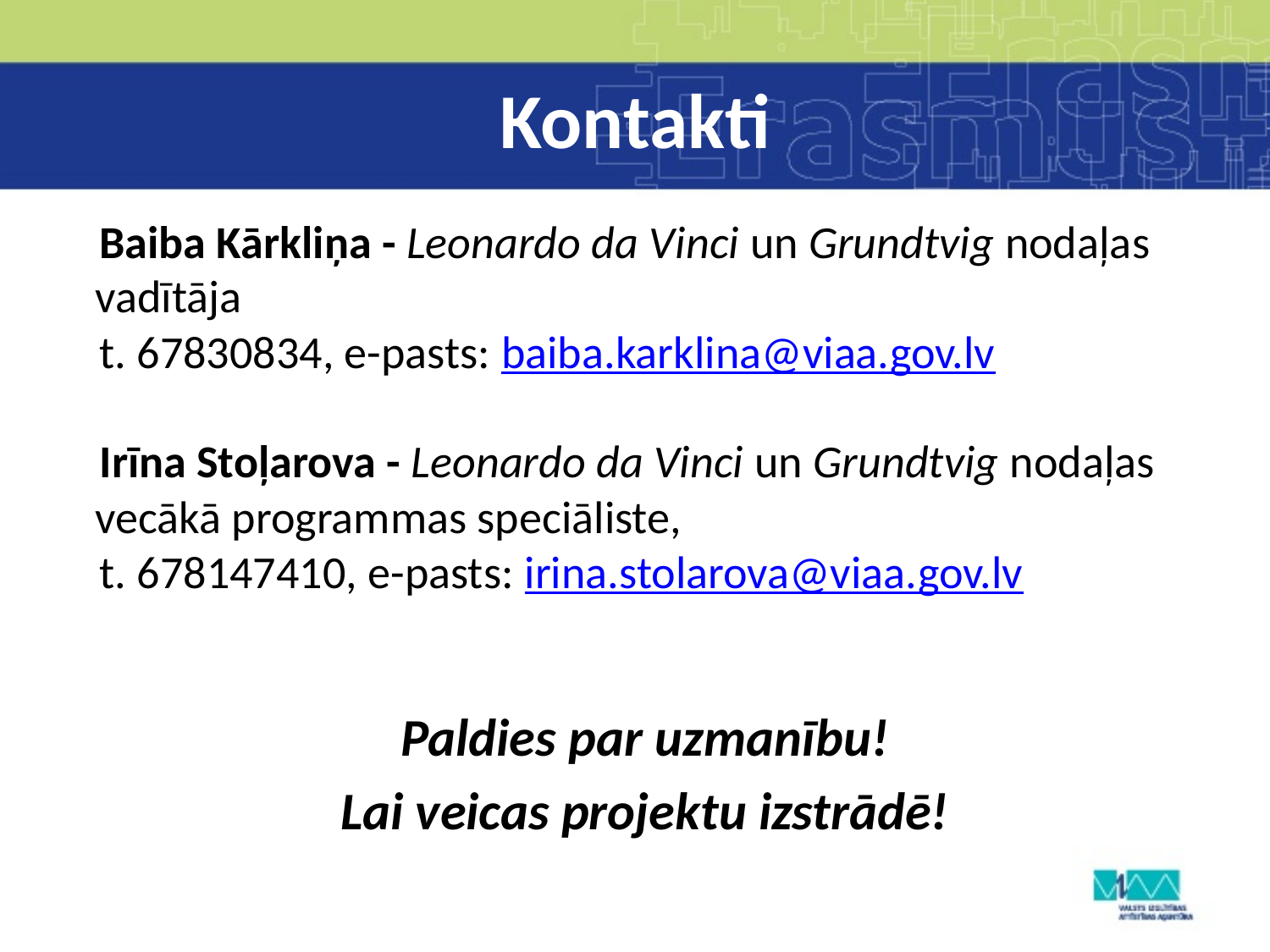

# Kontakti
     Baiba Kārkliņa - Leonardo da Vinci un Grundtvig nodaļas vadītāja
     t. 67830834, e-pasts: baiba.karklina@viaa.gov.lv

     Irīna Stoļarova - Leonardo da Vinci un Grundtvig nodaļas vecākā programmas speciāliste,
     t. 678147410, e-pasts: irina.stolarova@viaa.gov.lv

Paldies par uzmanību!
Lai veicas projektu izstrādē!